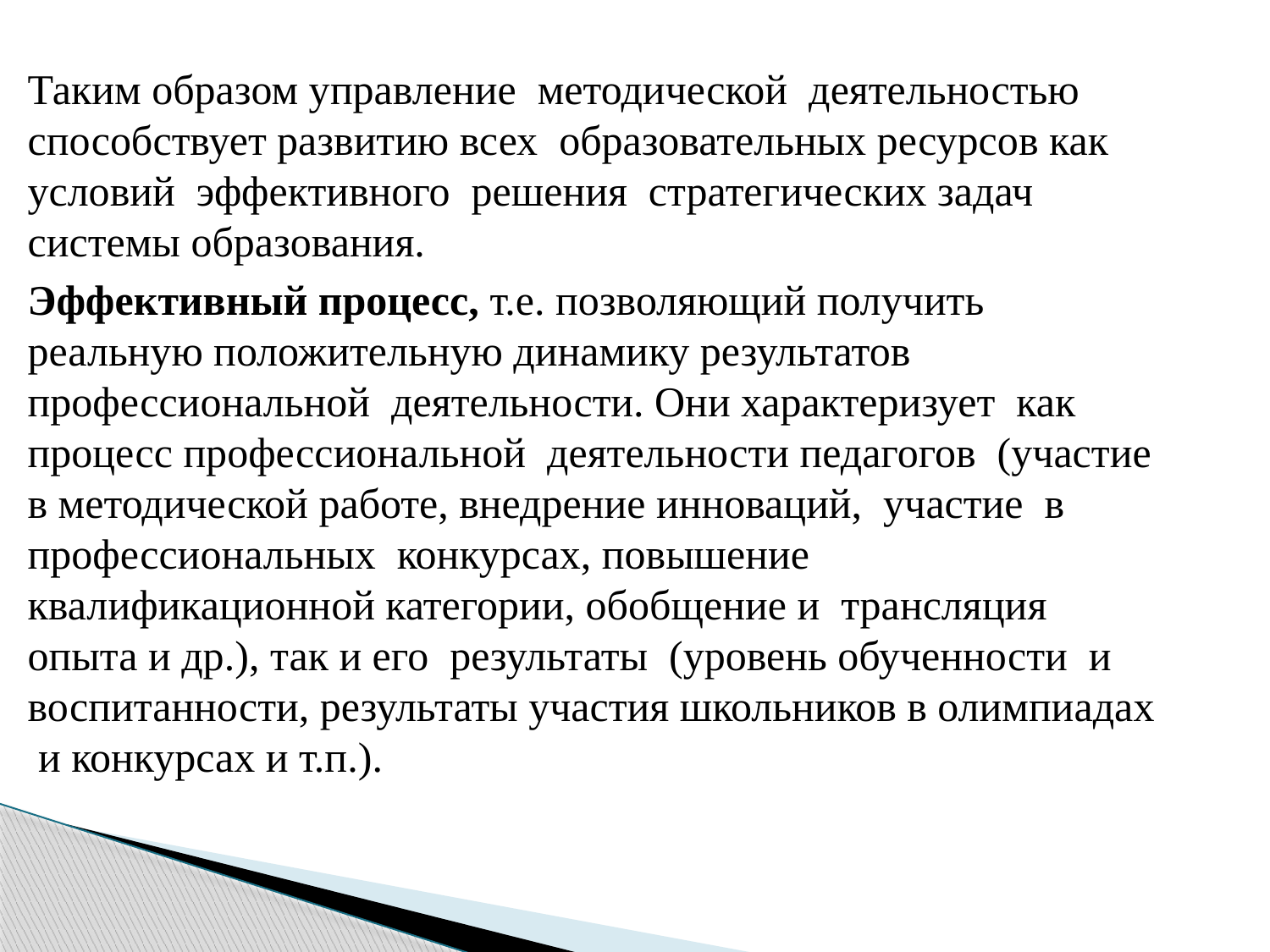

Таким образом управление  методической  деятельностью  способствует развитию всех  образовательных ресурсов как условий  эффективного  решения  стратегических задач системы образования.
Эффективный процесс, т.е. позволяющий получить реальную положительную динамику результатов профессиональной  деятельности. Они характеризует  как процесс профессиональной  деятельности педагогов  (участие в методической работе, внедрение инноваций,  участие  в профессиональных  конкурсах, повышение квалификационной категории, обобщение и  трансляция  опыта и др.), так и его  результаты  (уровень обученности  и  воспитанности, результаты участия школьников в олимпиадах  и конкурсах и т.п.).